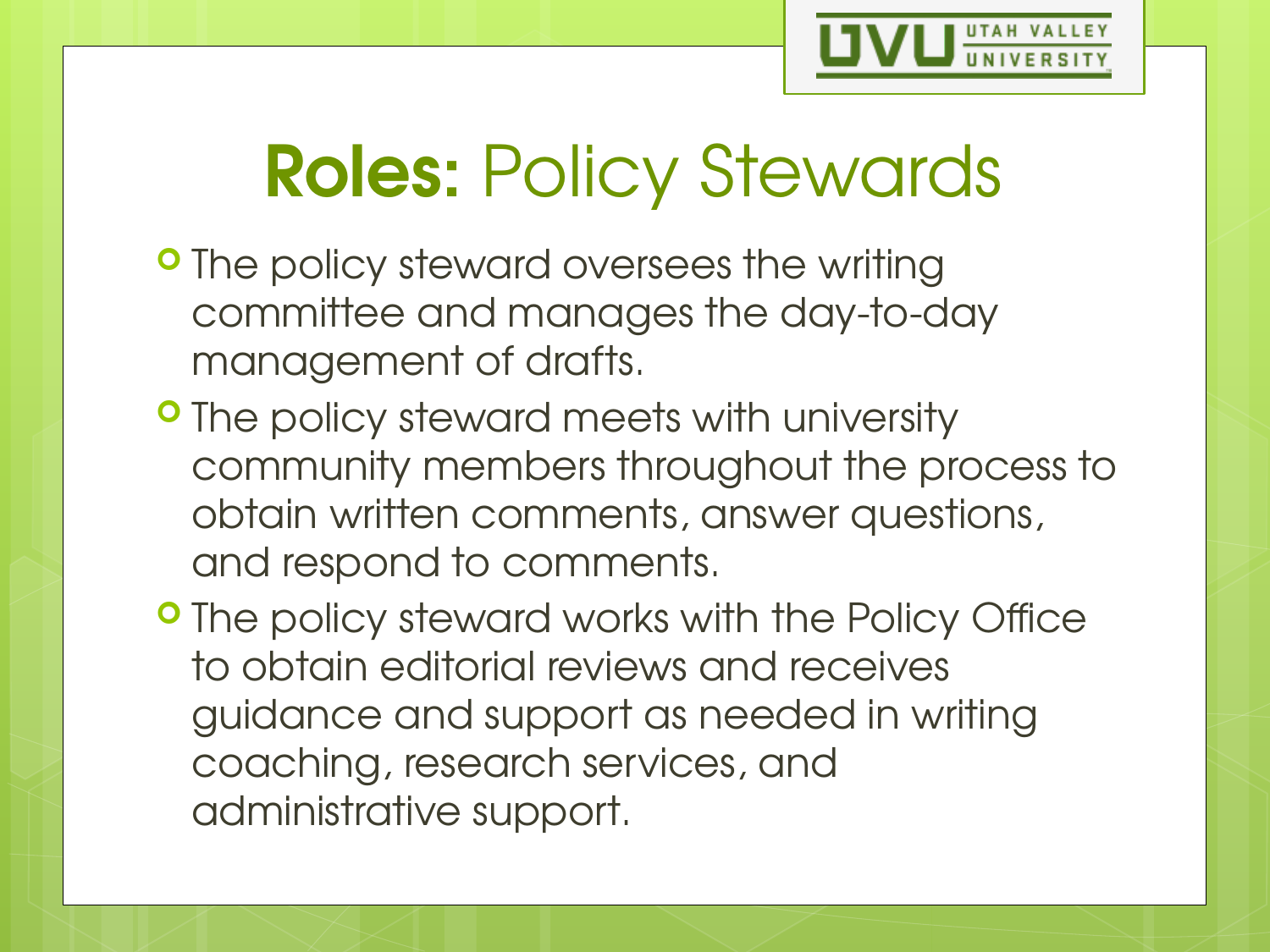

# Roles: Policy Stewards
The policy steward oversees the writing committee and manages the day-to-day management of drafts.
The policy steward meets with university community members throughout the process to obtain written comments, answer questions, and respond to comments.
The policy steward works with the Policy Office to obtain editorial reviews and receives guidance and support as needed in writing coaching, research services, and administrative support.